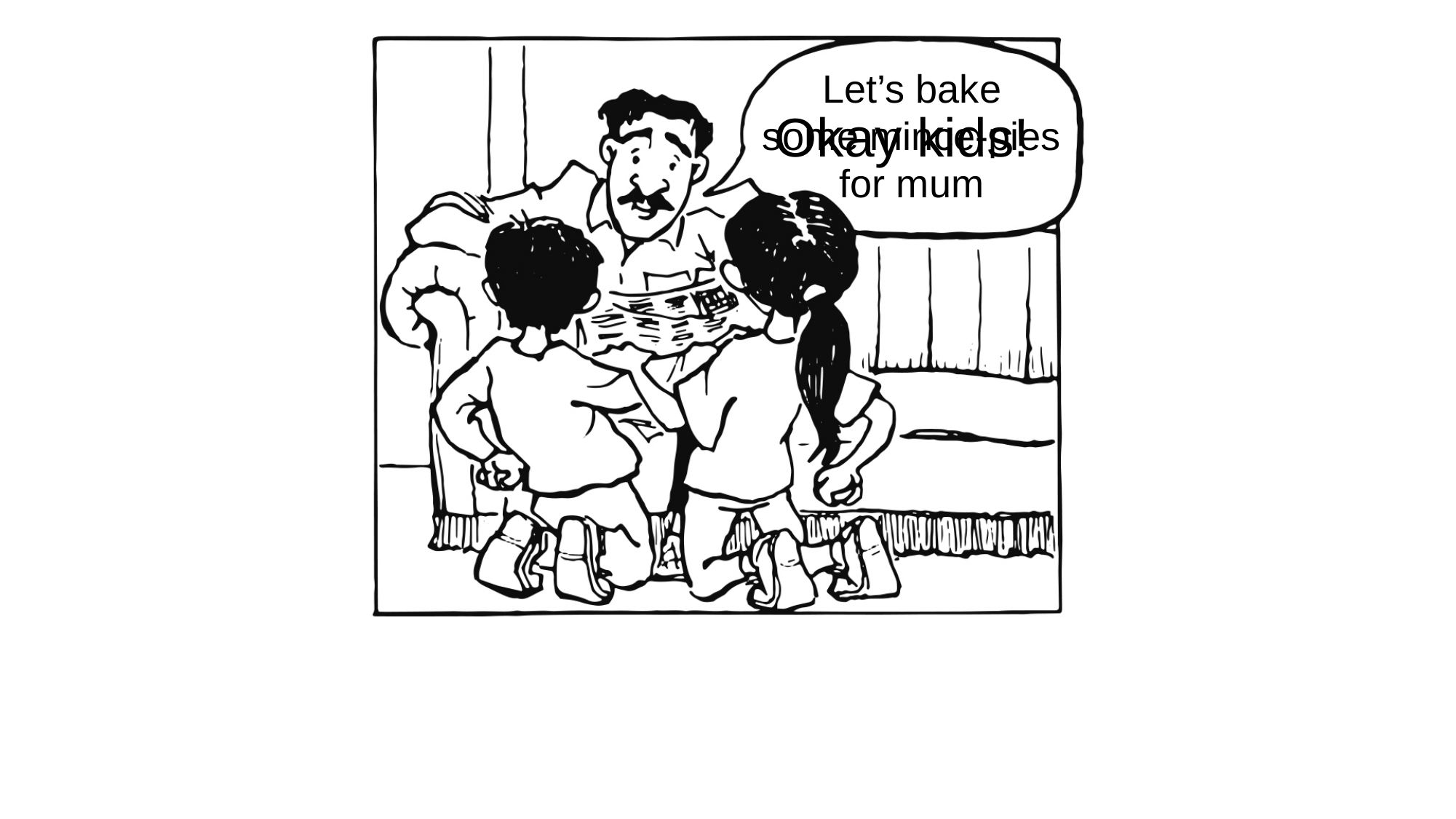

Let’s bake
some mince-pies
for mum
Okay kids!